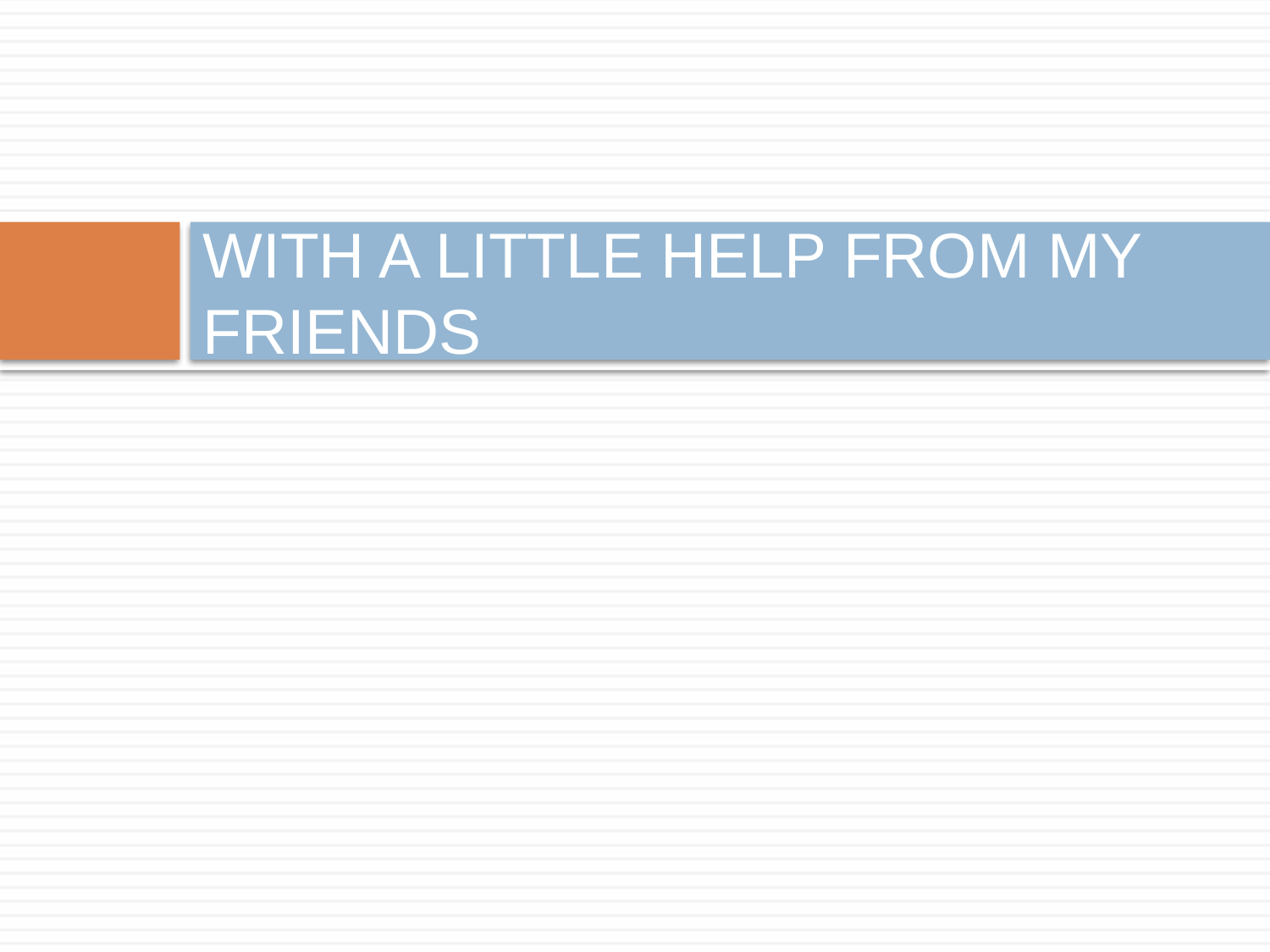

# WITH A LITTLE HELP FROM MY FRIENDS